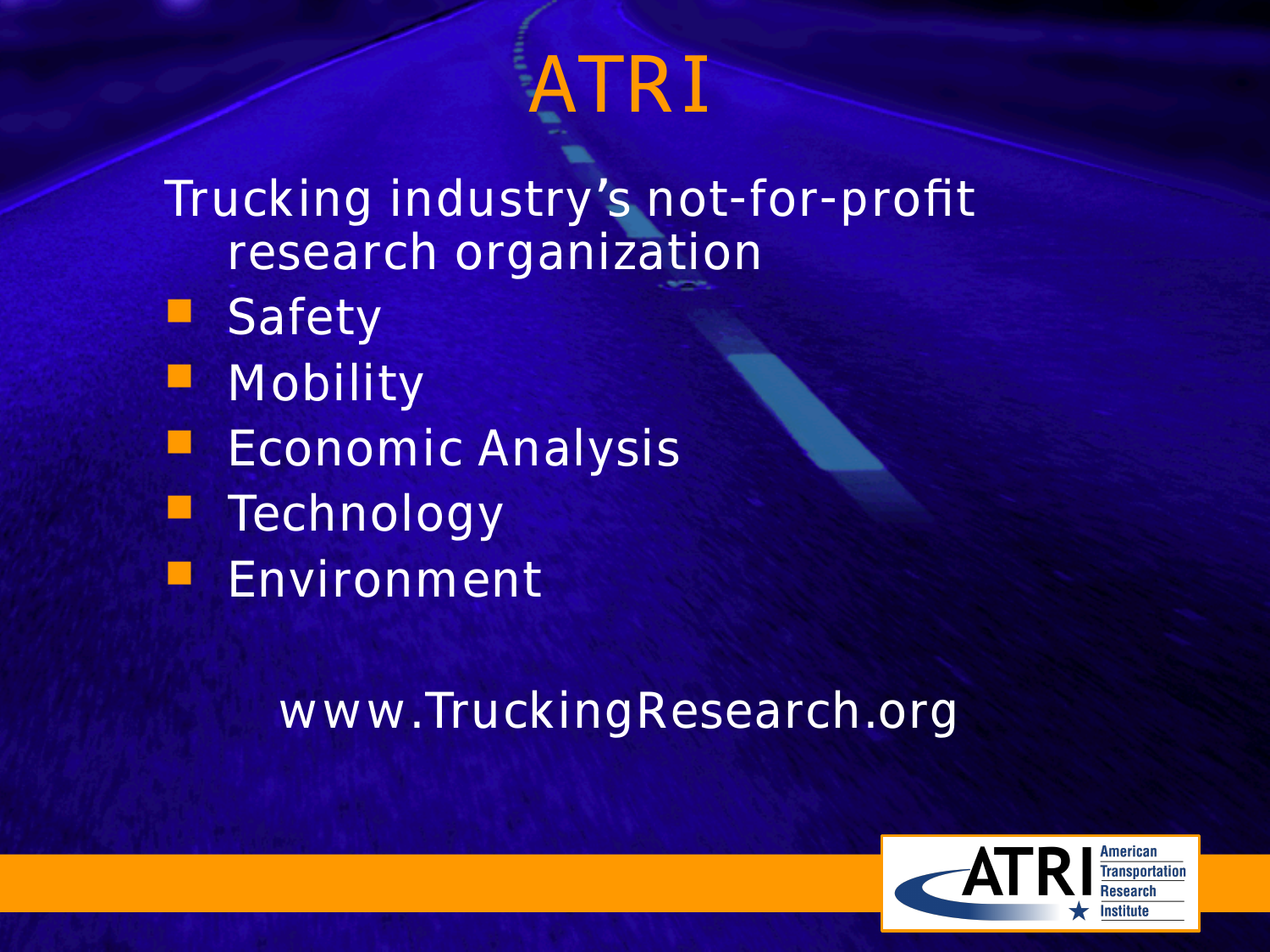

# ATRI
Trucking industry’s not-for-profit research organization
Safety
Mobility
Economic Analysis
Technology
Environment

        www.TruckingResearch.org